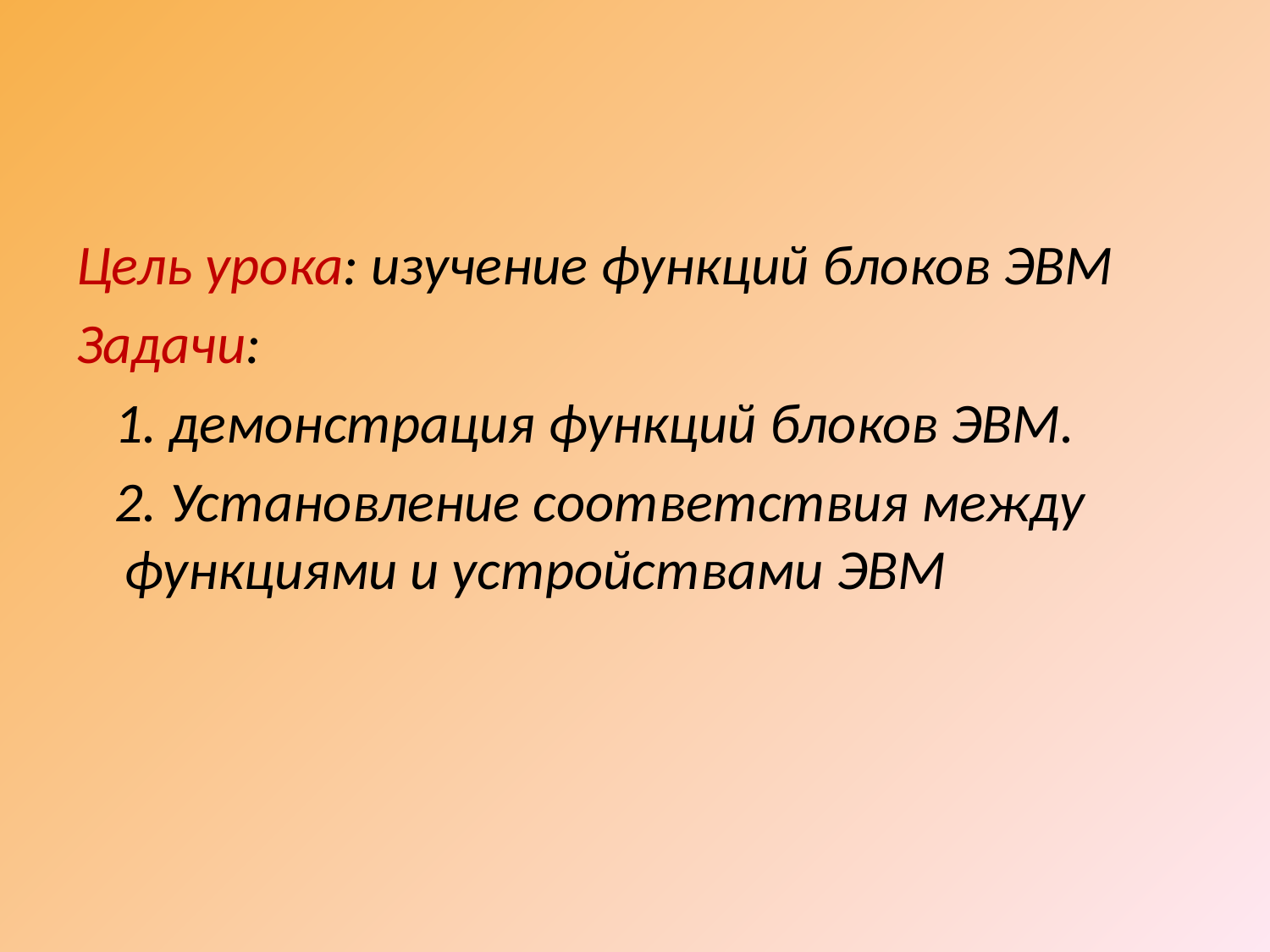

#
Цель урока: изучение функций блоков ЭВМ
Задачи:
   1. демонстрация функций блоков ЭВМ.
   2. Установление соответствия между функциями и устройствами ЭВМ